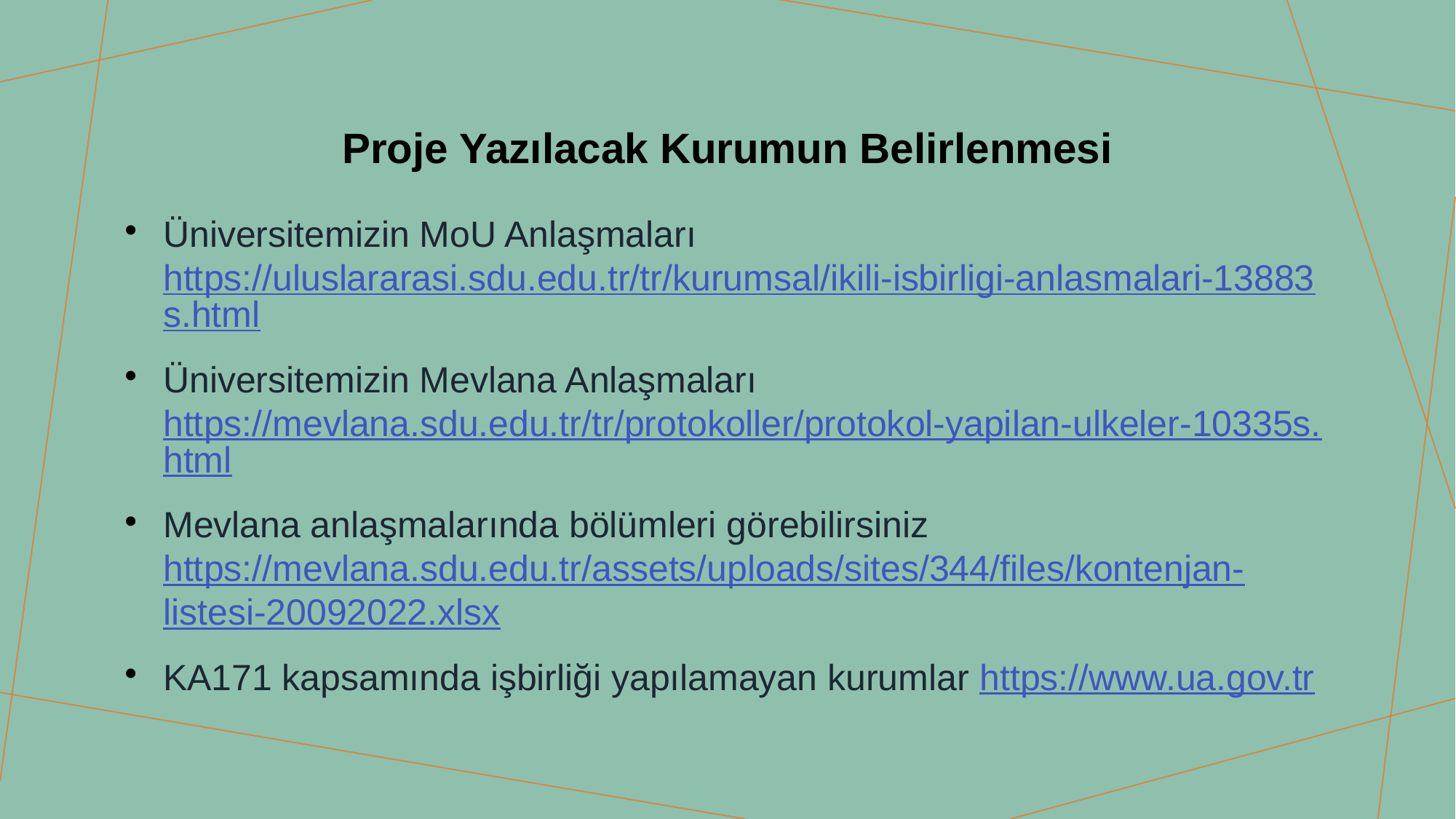

Proje Yazılacak Kurumun Belirlenmesi
Üniversitemizin MoU Anlaşmaları https://uluslararasi.sdu.edu.tr/tr/kurumsal/ikili-isbirligi-anlasmalari-13883s.html
Üniversitemizin Mevlana Anlaşmaları https://mevlana.sdu.edu.tr/tr/protokoller/protokol-yapilan-ulkeler-10335s.html
Mevlana anlaşmalarında bölümleri görebilirsiniz https://mevlana.sdu.edu.tr/assets/uploads/sites/344/files/kontenjan-listesi-20092022.xlsx
KA171 kapsamında işbirliği yapılamayan kurumlar https://www.ua.gov.tr